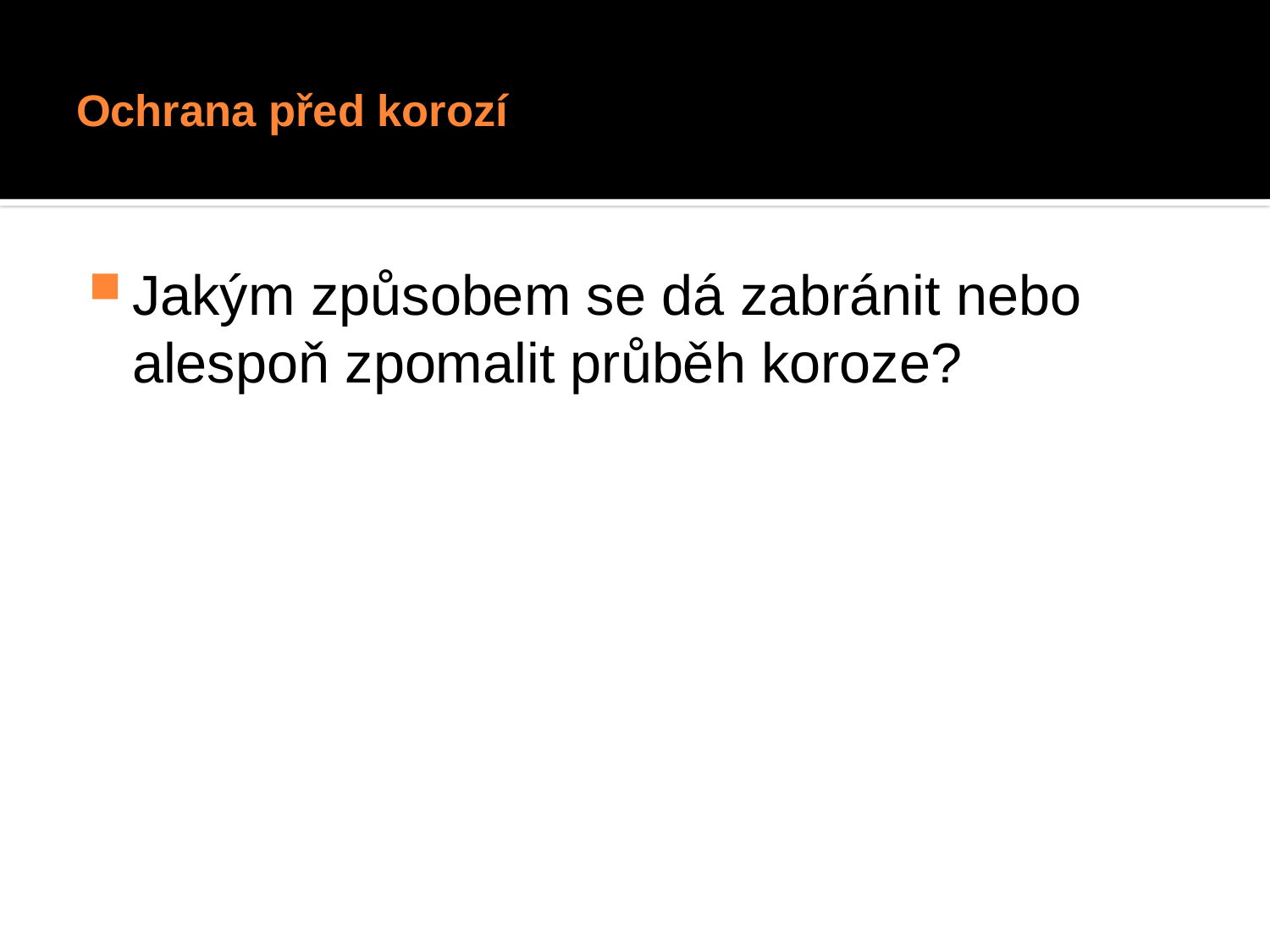

# Ochrana před korozí
Jakým způsobem se dá zabránit nebo alespoň zpomalit průběh koroze?